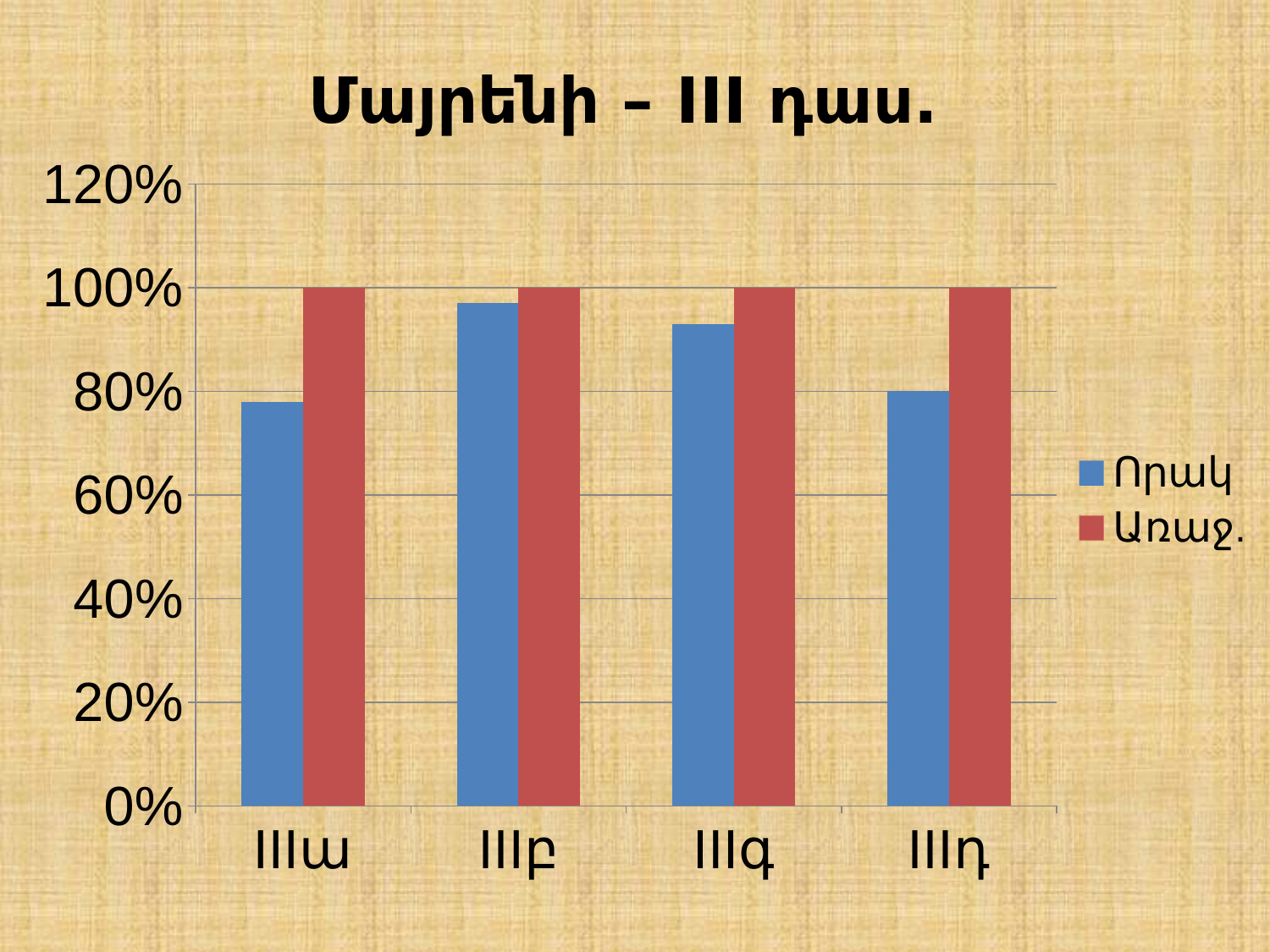

Մայրենի – III դաս.

### Chart

| Category | Որակ | Առաջ. |
|---|---|---|
| IIIա | 0.78 | 1.0 |
| IIIբ | 0.9700000000000004 | 1.0 |
| IIIգ | 0.93 | 1.0 |
| IIIդ | 0.8 | 1.0 |